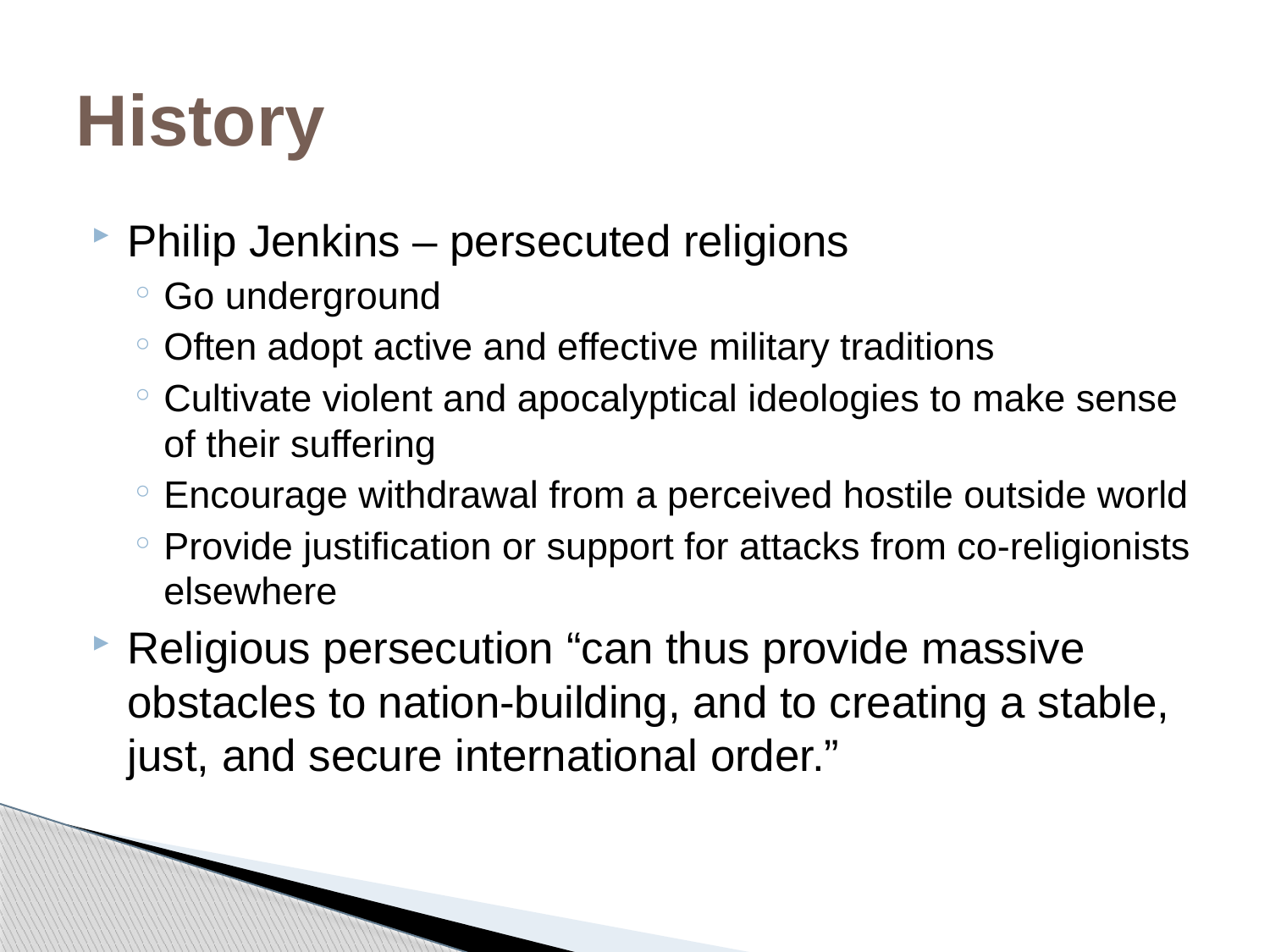

# History
Philip Jenkins – persecuted religions
Go underground
Often adopt active and effective military traditions
Cultivate violent and apocalyptical ideologies to make sense of their suffering
Encourage withdrawal from a perceived hostile outside world
Provide justification or support for attacks from co-religionists elsewhere
Religious persecution “can thus provide massive obstacles to nation-building, and to creating a stable, just, and secure international order.”